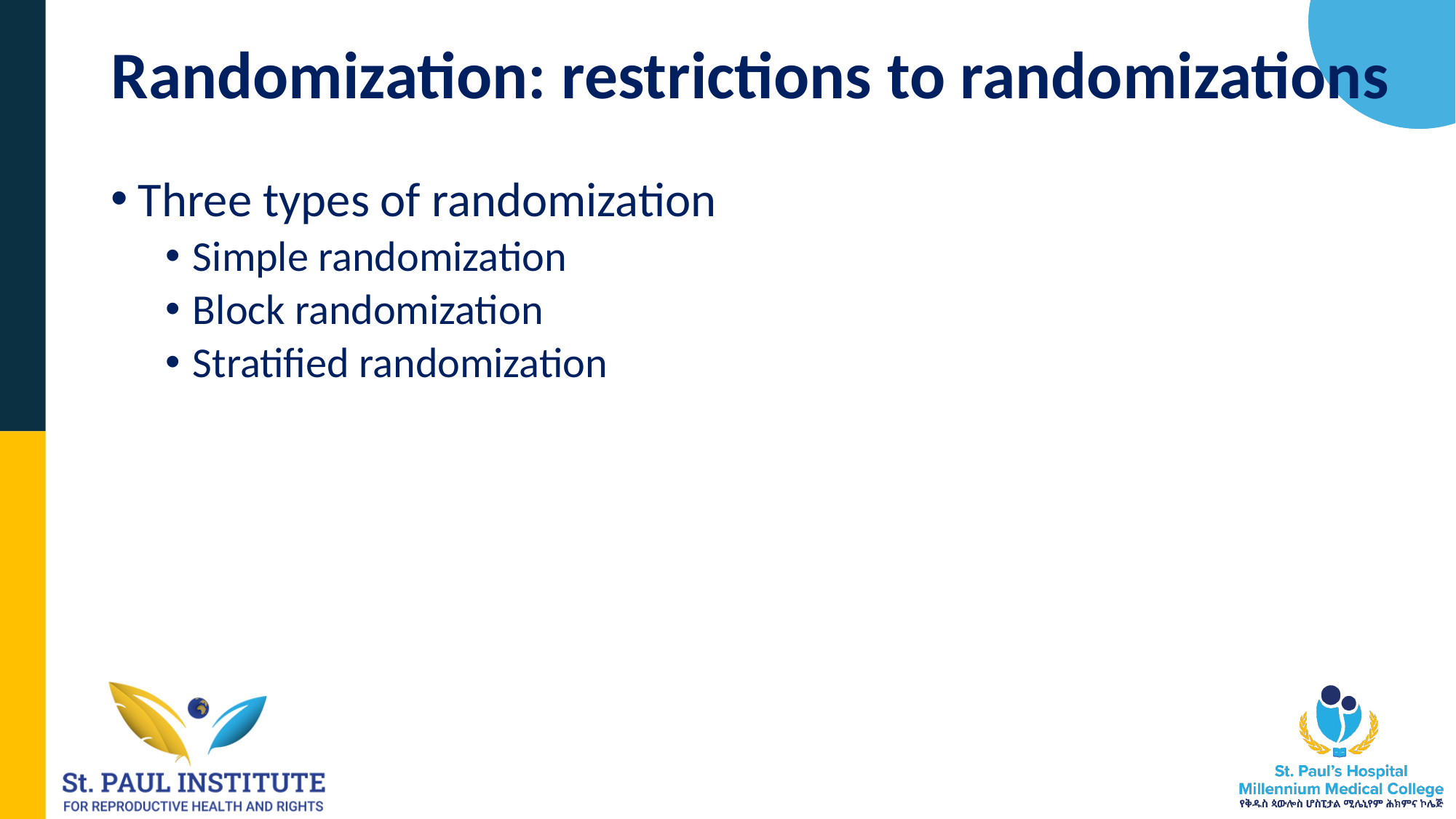

# Randomization: restrictions to randomizations
Three types of randomization
Simple randomization
Block randomization
Stratified randomization